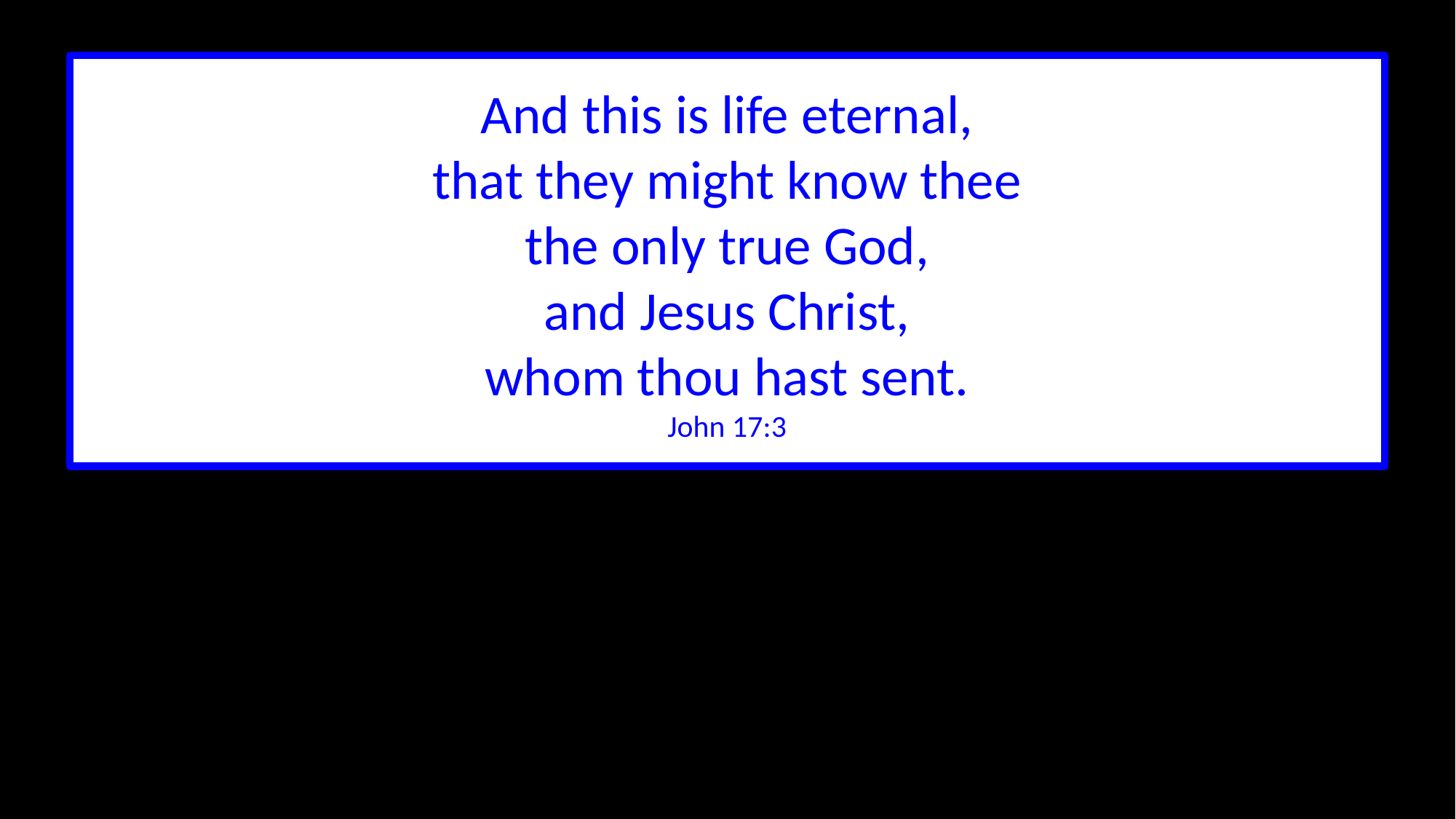

And this is life eternal,
that they might know thee
the only true God,
and Jesus Christ,
whom thou hast sent.
John 17:3